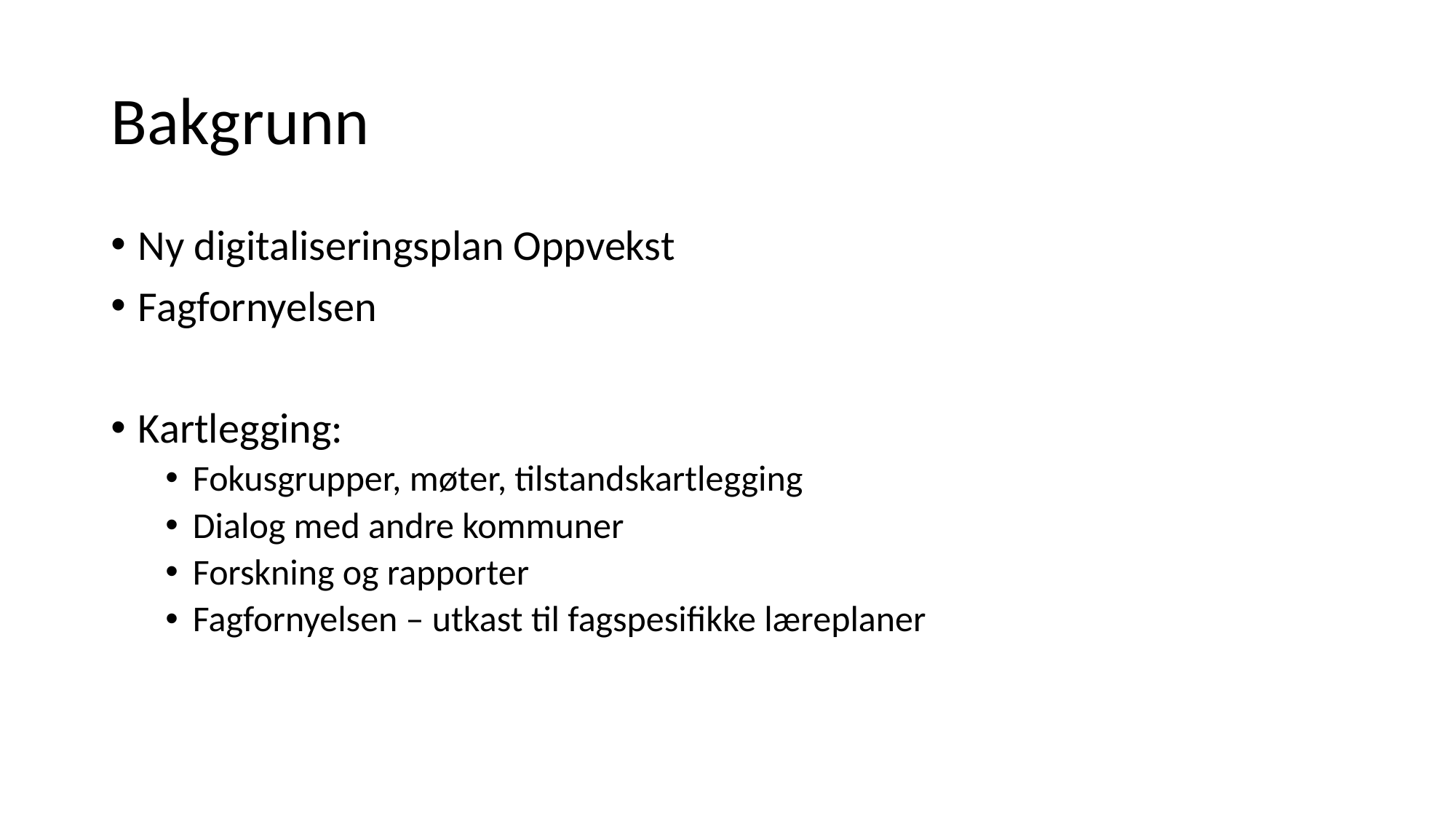

# Bakgrunn
Ny digitaliseringsplan Oppvekst
Fagfornyelsen

Kartlegging:
Fokusgrupper, møter, tilstandskartlegging
Dialog med andre kommuner
Forskning og rapporter
Fagfornyelsen – utkast til fagspesifikke læreplaner